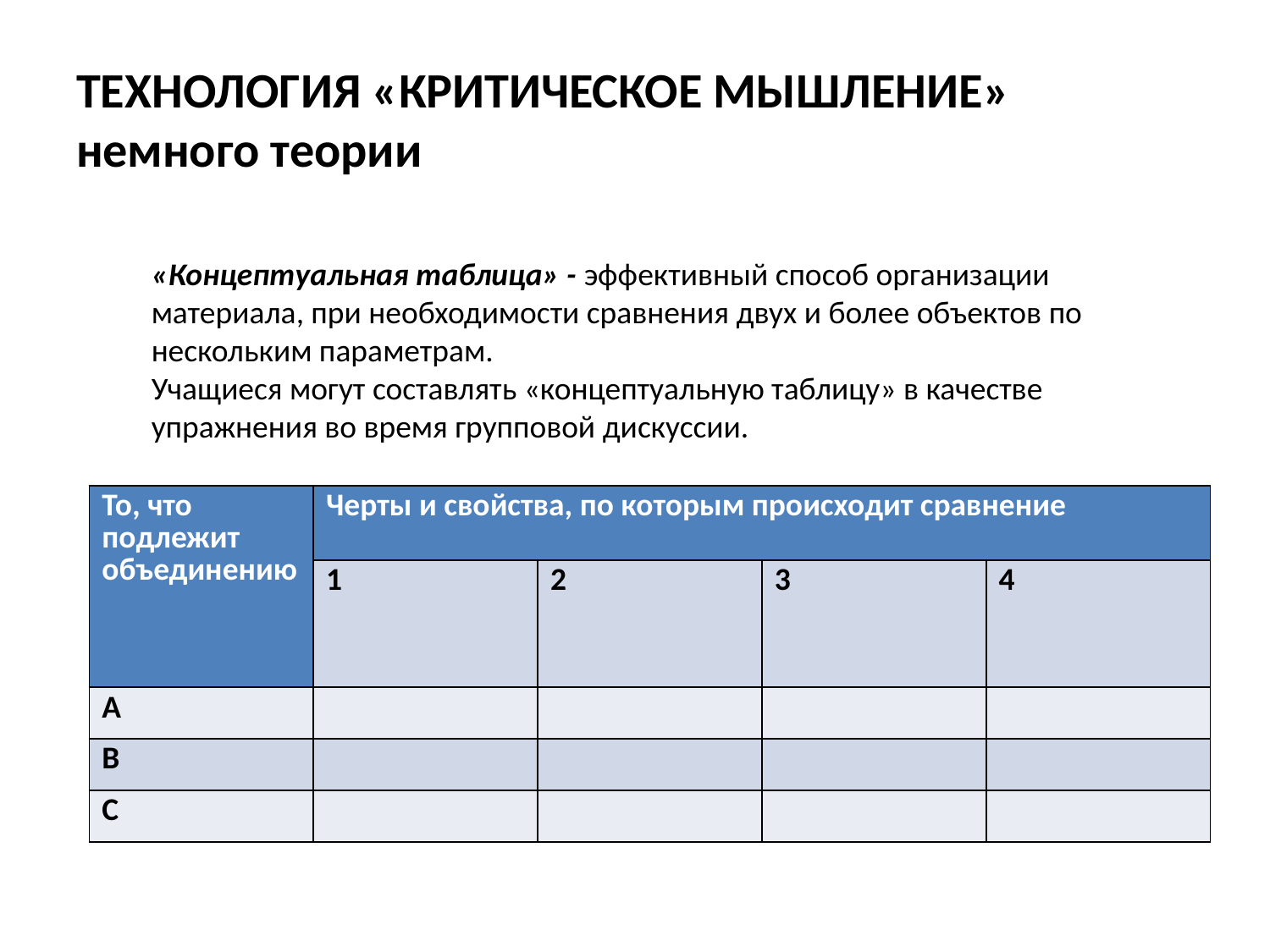

# ТЕХНОЛОГИЯ «КРИТИЧЕСКОЕ МЫШЛЕНИЕ» немного теории
«Концептуальная таблица» - эффективный способ организации материала, при необходимости сравнения двух и более объектов по нескольким параметрам.
Учащиеся могут составлять «концептуальную таблицу» в качестве  упражнения во время групповой дискуссии.

| То, что подлежит объединению | Черты и свойства, по которым происходит сравнение |  |  |  |
| --- | --- | --- | --- | --- |
|  | 1 | 2 | 3 | 4 |
| A |  |  |  |  |
| B |  |  |  |  |
| C |  |  |  |  |